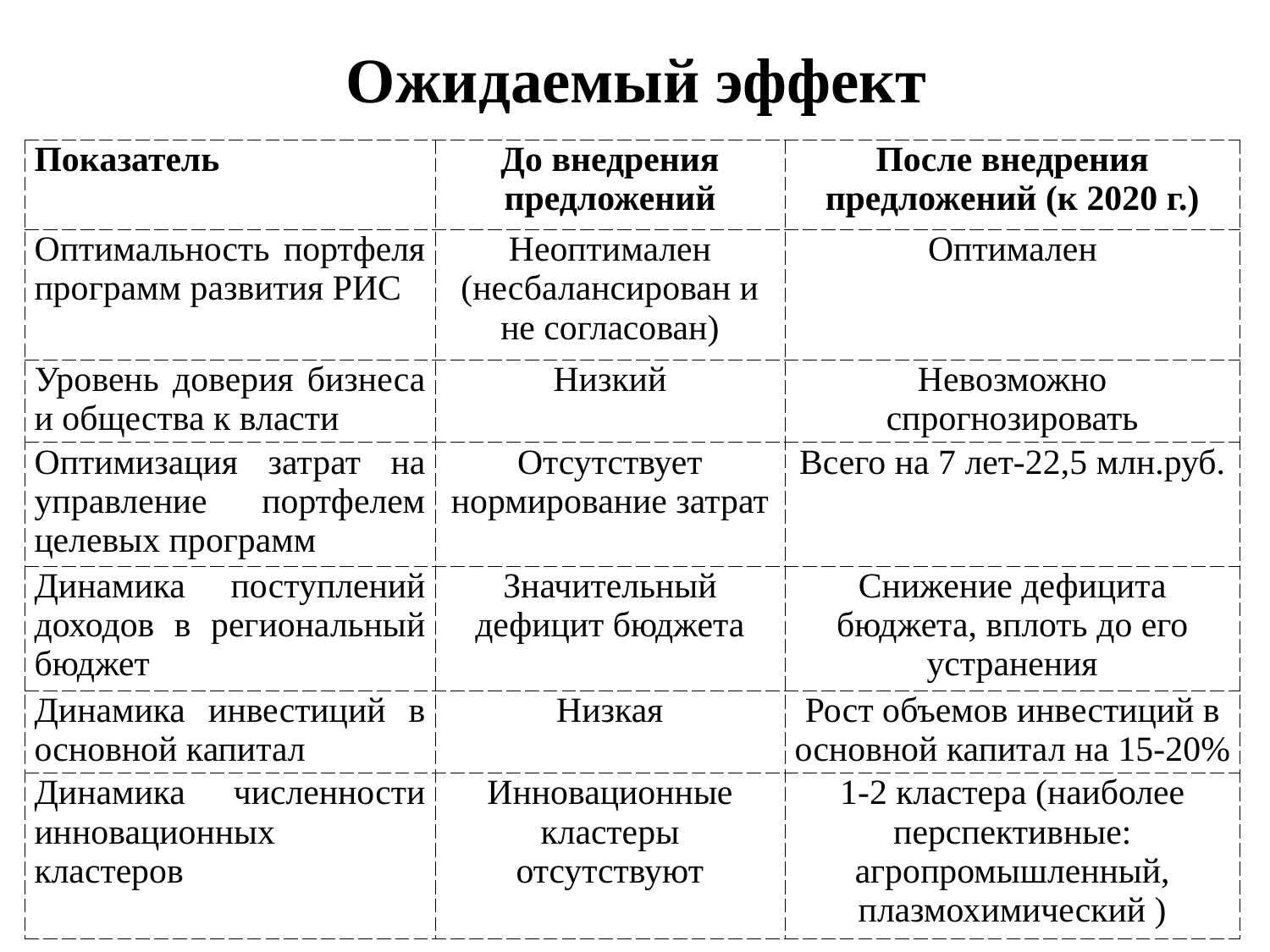

# Ожидаемый эффект
| Показатель | До внедрения предложений | После внедрения предложений (к 2020 г.) |
| --- | --- | --- |
| Оптимальность портфеля программ развития РИС | Неоптимален (несбалансирован и не согласован) | Оптимален |
| Уровень доверия бизнеса и общества к власти | Низкий | Невозможно спрогнозировать |
| Оптимизация затрат на управление портфелем целевых программ | Отсутствует нормирование затрат | Всего на 7 лет-22,5 млн.руб. |
| Динамика поступлений доходов в региональный бюджет | Значительный дефицит бюджета | Снижение дефицита бюджета, вплоть до его устранения |
| Динамика инвестиций в основной капитал | Низкая | Рост объемов инвестиций в основной капитал на 15-20% |
| Динамика численности инновационных кластеров | Инновационные кластеры отсутствуют | 1-2 кластера (наиболее перспективные: агропромышленный, плазмохимический ) |